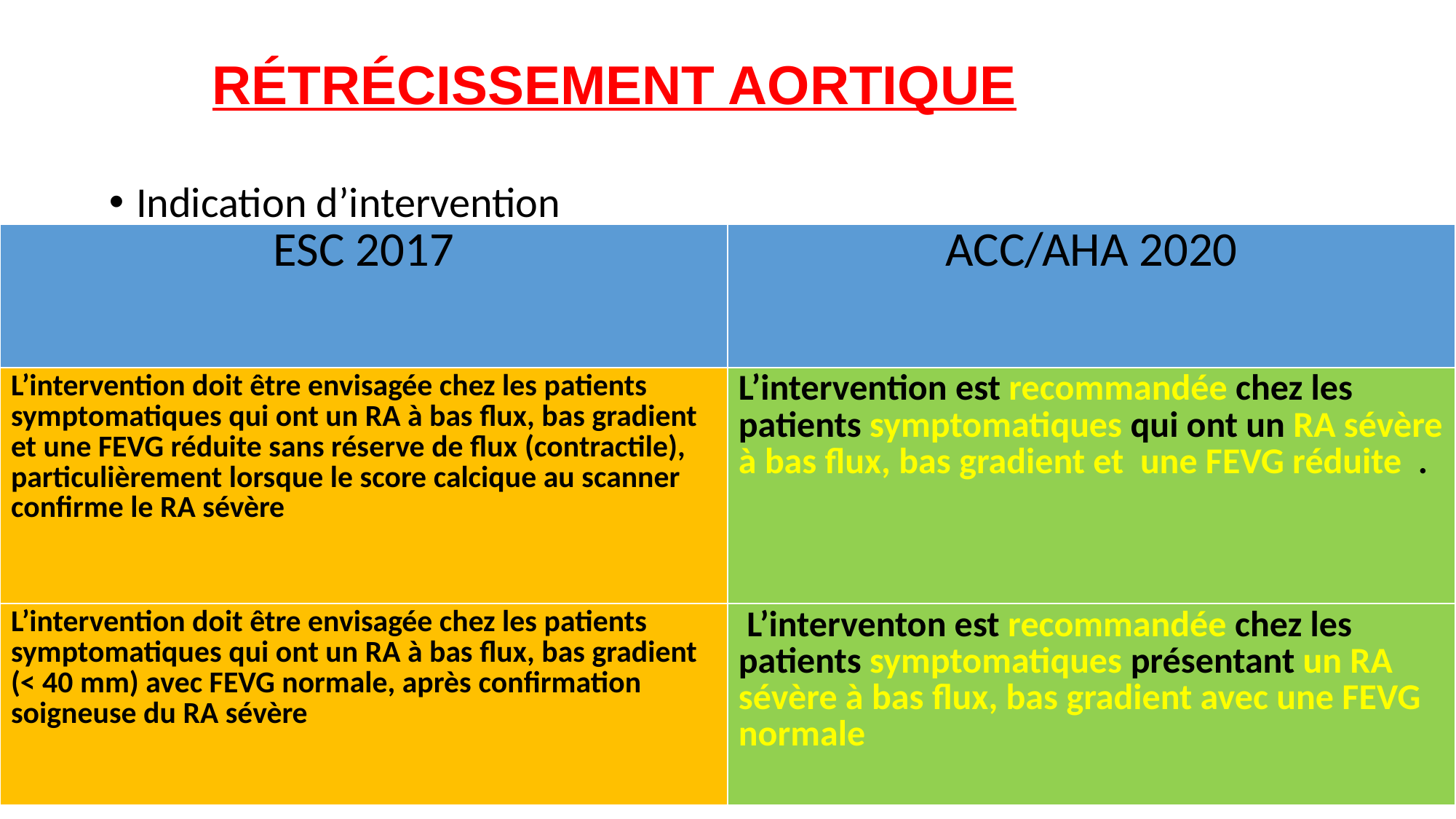

# RÉTRÉCISSEMENT AORTIQUE
Indication d’intervention

| ESC 2017 | ACC/AHA 2020 |
| --- | --- |
| L’intervention doit être envisagée chez les patients symptomatiques qui ont un RA à bas flux, bas gradient et une FEVG réduite sans réserve de flux (contractile), particulièrement lorsque le score calcique au scanner confirme le RA sévère | L’intervention est recommandée chez les patients symptomatiques qui ont un RA sévère à bas flux, bas gradient et une FEVG réduite . |
| L’intervention doit être envisagée chez les patients symptomatiques qui ont un RA à bas flux, bas gradient (< 40 mm) avec FEVG normale, après confirmation soigneuse du RA sévère | L’interventon est recommandée chez les patients symptomatiques présentant un RA sévère à bas flux, bas gradient avec une FEVG normale |
23